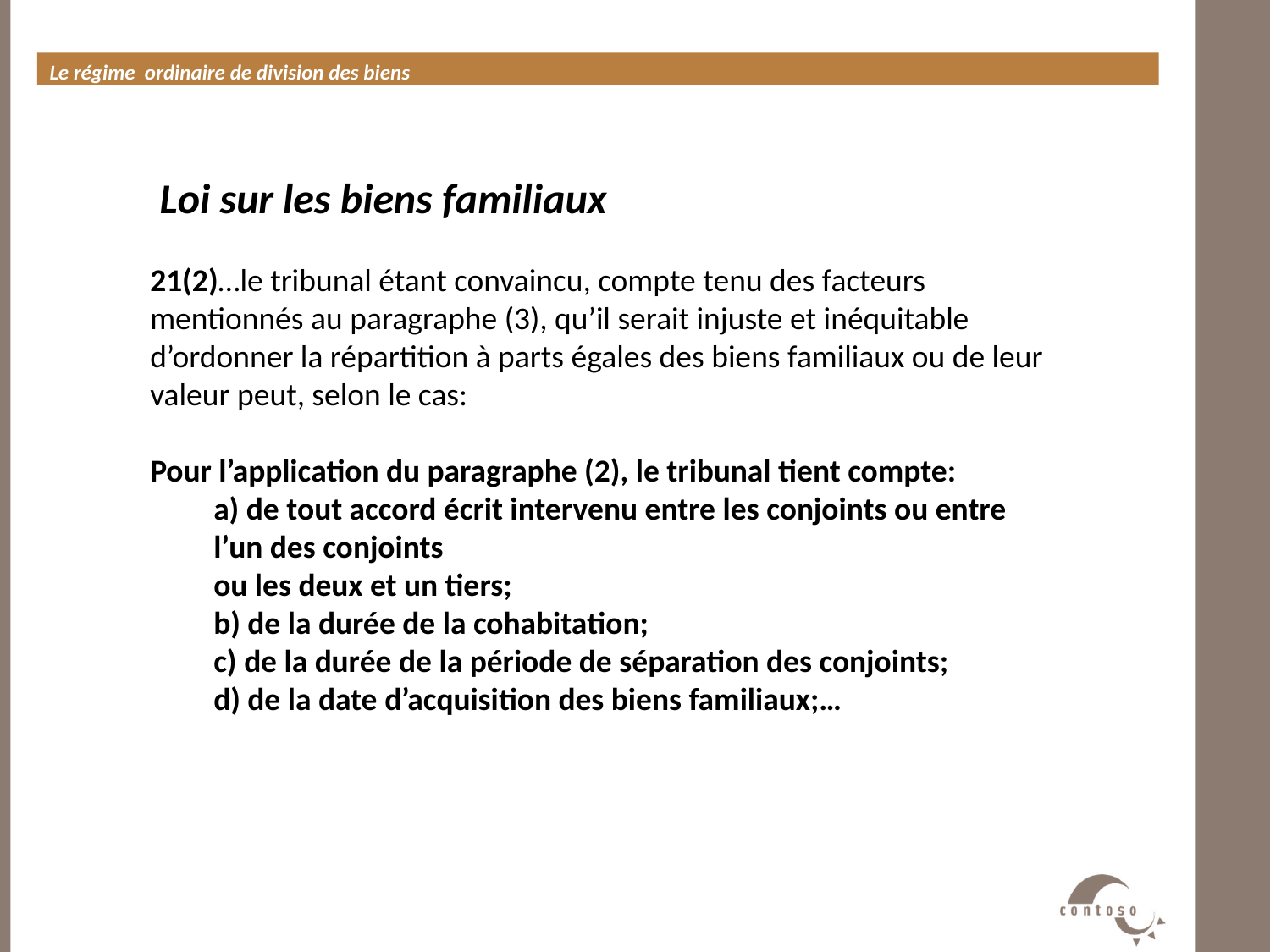

Le régime  ordinaire de division des biens

#

 Loi sur les biens familiaux

21(2)…le tribunal étant convaincu, compte tenu des facteurs mentionnés au paragraphe (3), qu’il serait injuste et inéquitable d’ordonner la répartition à parts égales des biens familiaux ou de leur valeur peut, selon le cas:

Pour l’application du paragraphe (2), le tribunal tient compte:
a) de tout accord écrit intervenu entre les conjoints ou entre l’un des conjoints
ou les deux et un tiers;
b) de la durée de la cohabitation;
c) de la durée de la période de séparation des conjoints;
d) de la date d’acquisition des biens familiaux;…